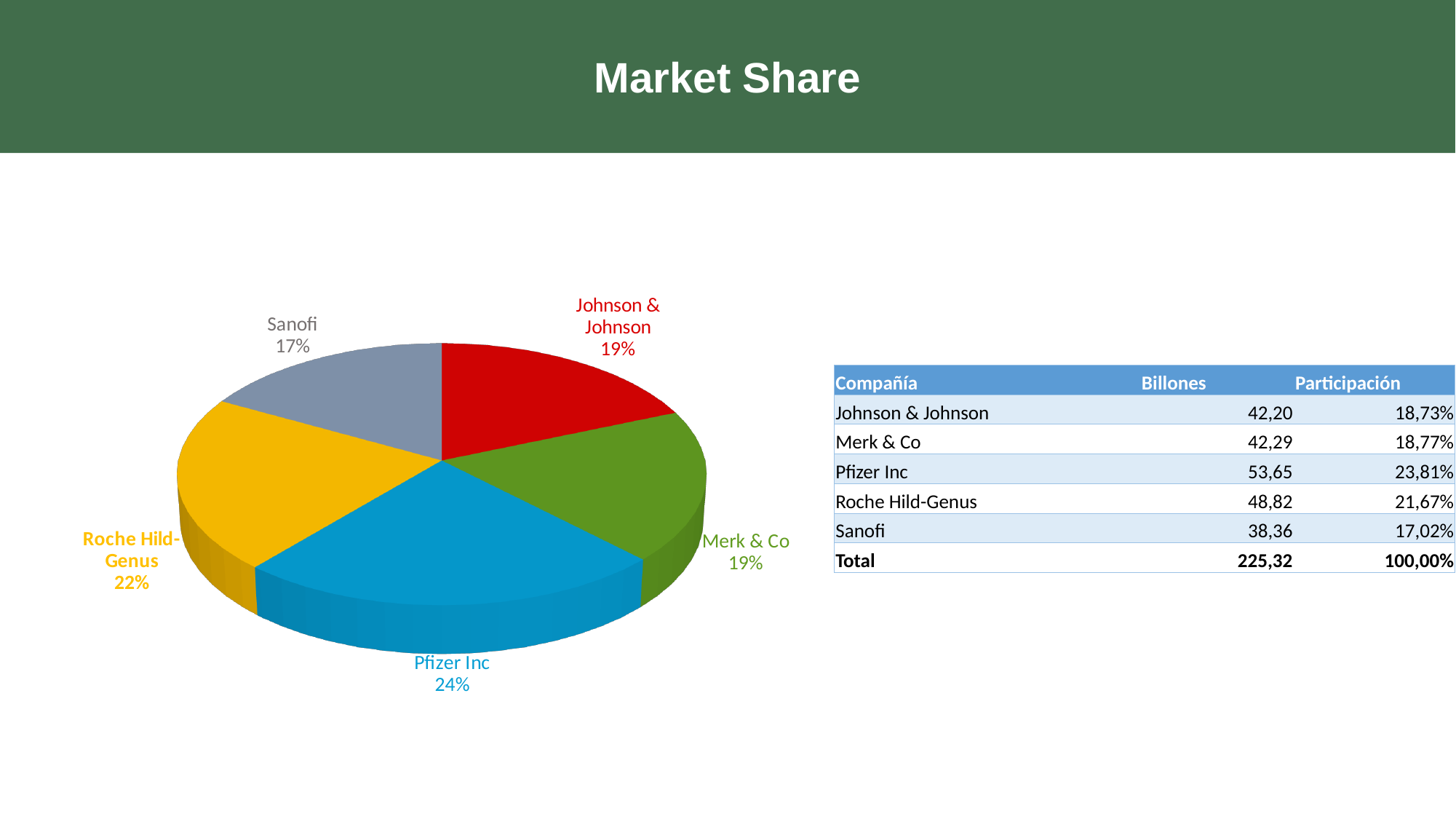

Market Share

[unsupported chart]

| Compañía | Billones | Participación |
| --- | --- | --- |
| Johnson & Johnson | 42,20 | 18,73% |
| Merk & Co | 42,29 | 18,77% |
| Pfizer Inc | 53,65 | 23,81% |
| Roche Hild-Genus | 48,82 | 21,67% |
| Sanofi | 38,36 | 17,02% |
| Total | 225,32 | 100,00% |